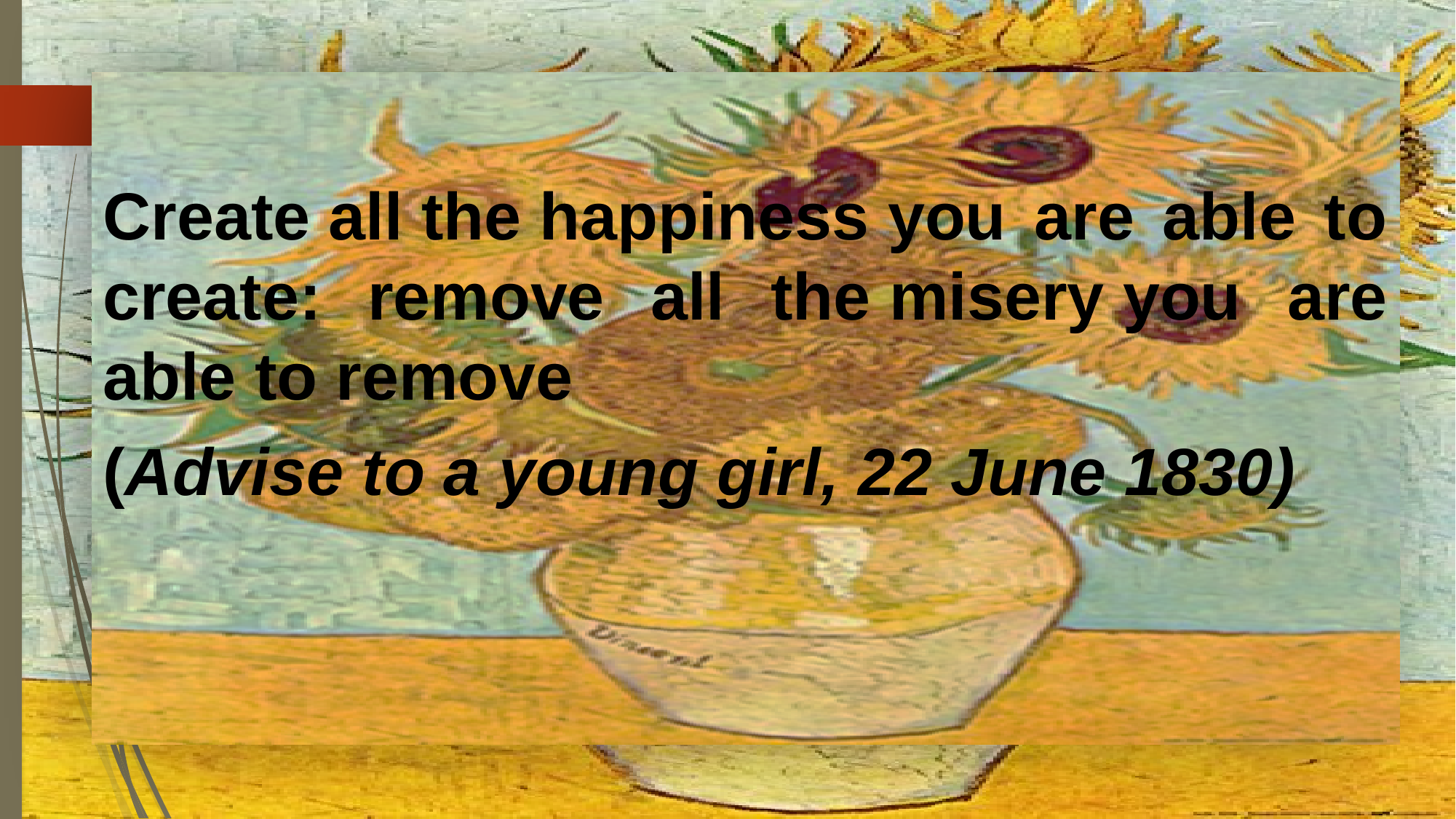

Create all the happiness you are able to create: remove all the misery you are able to remove
(Advise to a young girl, 22 June 1830)

#